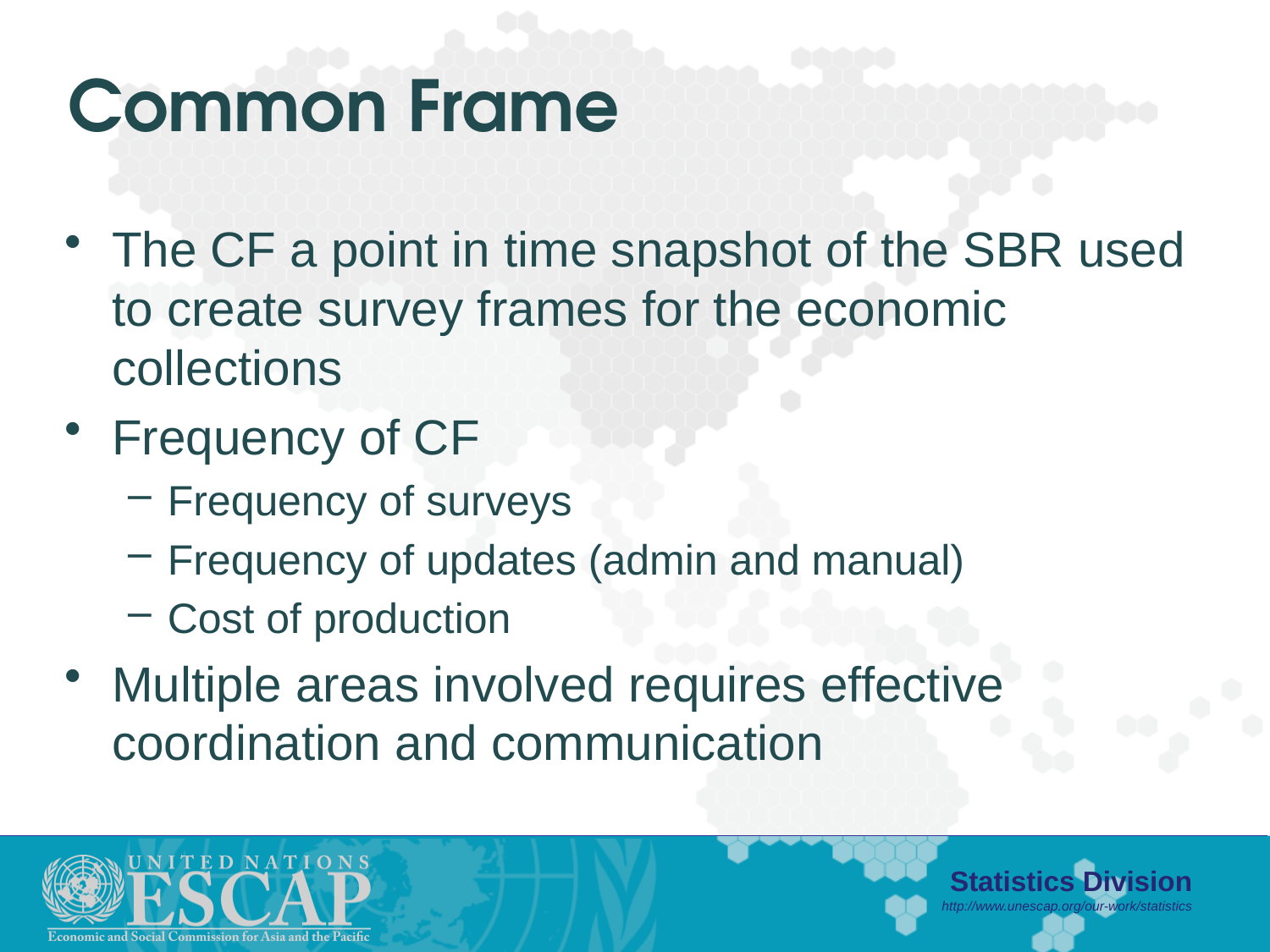

# Common Frame
The CF a point in time snapshot of the SBR used to create survey frames for the economic collections
Frequency of CF
Frequency of surveys
Frequency of updates (admin and manual)
Cost of production
Multiple areas involved requires effective coordination and communication